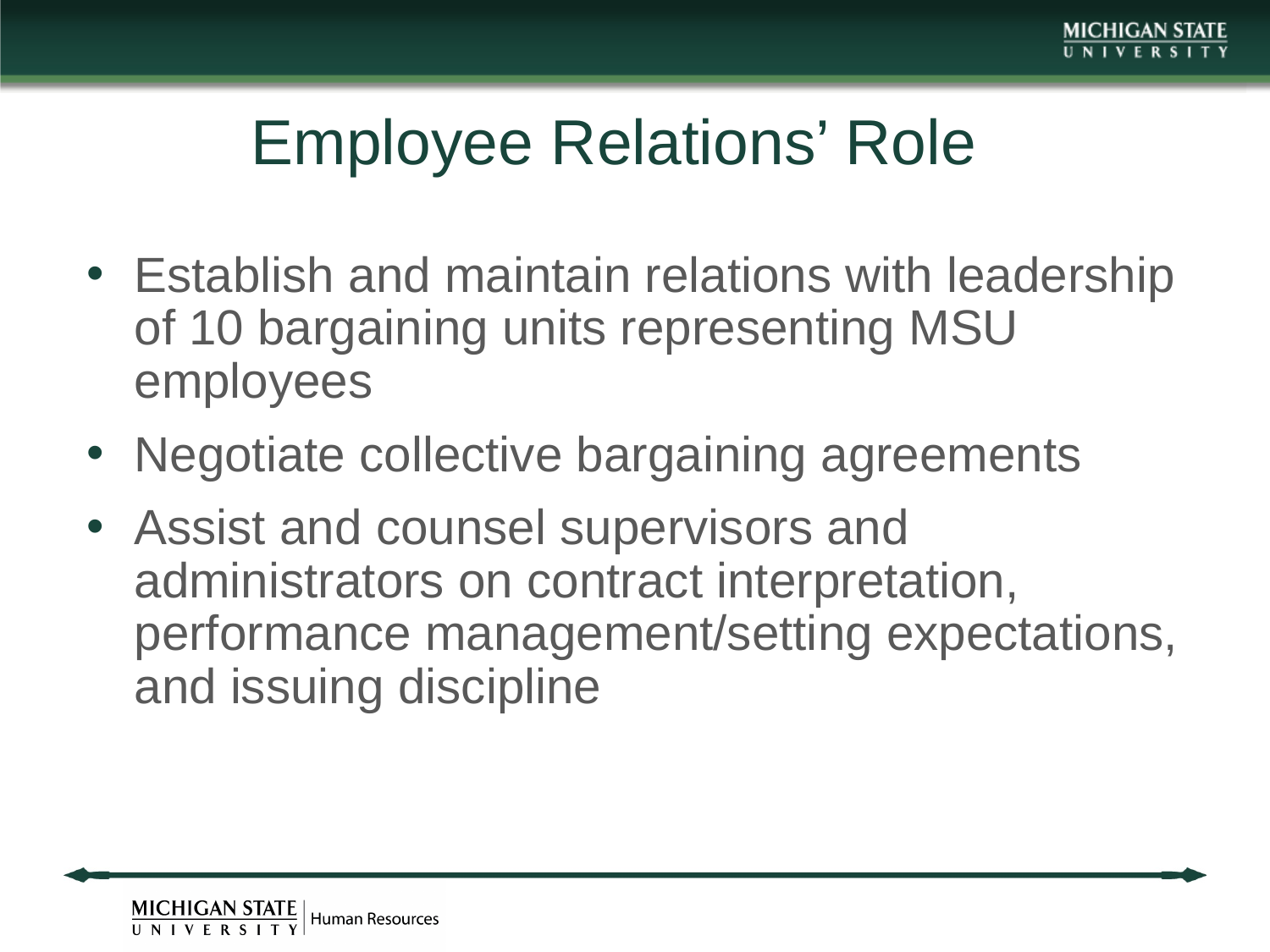

# Employee Relations’ Role
Establish and maintain relations with leadership of 10 bargaining units representing MSU employees
Negotiate collective bargaining agreements
Assist and counsel supervisors and administrators on contract interpretation, performance management/setting expectations, and issuing discipline